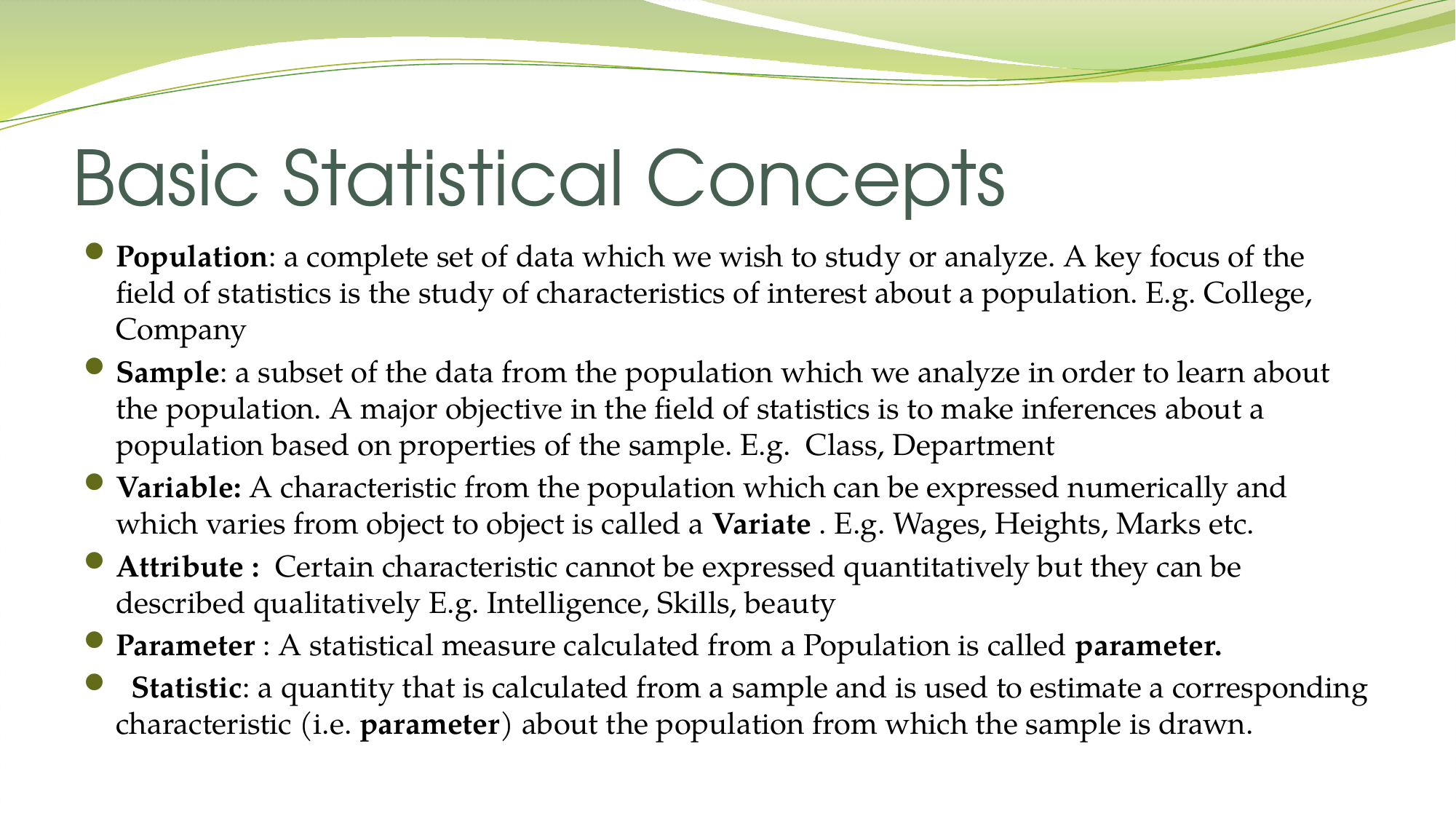

# Basic Statistical Concepts
Population: a complete set of data which we wish to study or analyze. A key focus of the field of statistics is the study of characteristics of interest about a population. E.g. College, Company
Sample: a subset of the data from the population which we analyze in order to learn about the population. A major objective in the field of statistics is to make inferences about a population based on properties of the sample. E.g.  Class, Department
Variable: A characteristic from the population which can be expressed numerically and which varies from object to object is called a Variate . E.g. Wages, Heights, Marks etc.
Attribute :  Certain characteristic cannot be expressed quantitatively but they can be described qualitatively E.g. Intelligence, Skills, beauty
Parameter : A statistical measure calculated from a Population is called parameter.
  Statistic: a quantity that is calculated from a sample and is used to estimate a corresponding characteristic (i.e. parameter) about the population from which the sample is drawn.